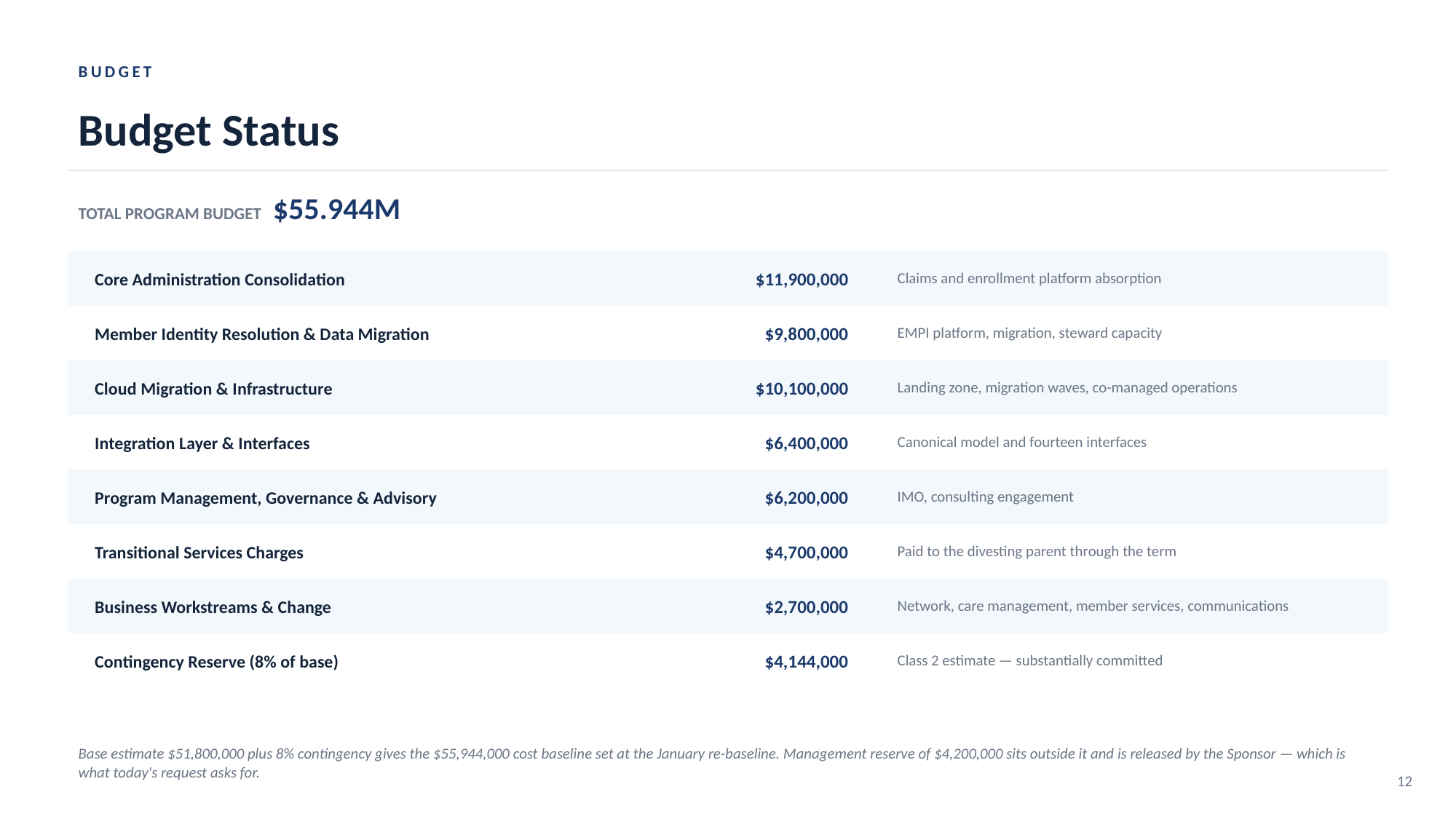

BUDGET
Budget Status

TOTAL PROGRAM BUDGET   $55.944M

Core Administration Consolidation
$11,900,000
Claims and enrollment platform absorption
Member Identity Resolution & Data Migration
$9,800,000
EMPI platform, migration, steward capacity

Cloud Migration & Infrastructure
$10,100,000
Landing zone, migration waves, co-managed operations
Integration Layer & Interfaces
$6,400,000
Canonical model and fourteen interfaces

Program Management, Governance & Advisory
$6,200,000
IMO, consulting engagement
Transitional Services Charges
$4,700,000
Paid to the divesting parent through the term

Business Workstreams & Change
$2,700,000
Network, care management, member services, communications
Contingency Reserve (8% of base)
$4,144,000
Class 2 estimate — substantially committed
Base estimate $51,800,000 plus 8% contingency gives the $55,944,000 cost baseline set at the January re-baseline. Management reserve of $4,200,000 sits outside it and is released by the Sponsor — which is what today's request asks for.
12